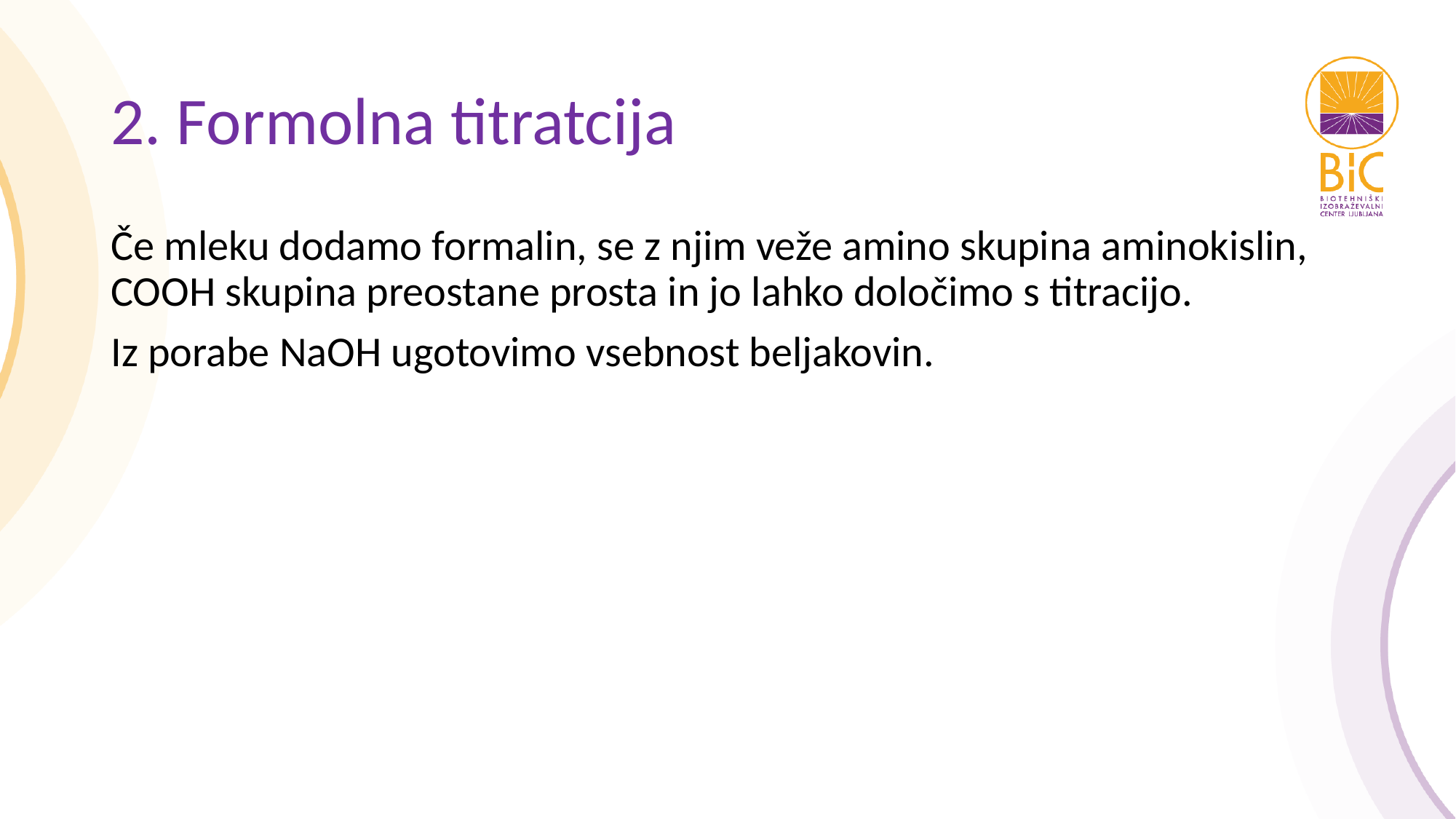

# 2. Formolna titratcija
Če mleku dodamo formalin, se z njim veže amino skupina aminokislin, COOH skupina preostane prosta in jo lahko določimo s titracijo.
Iz porabe NaOH ugotovimo vsebnost beljakovin.